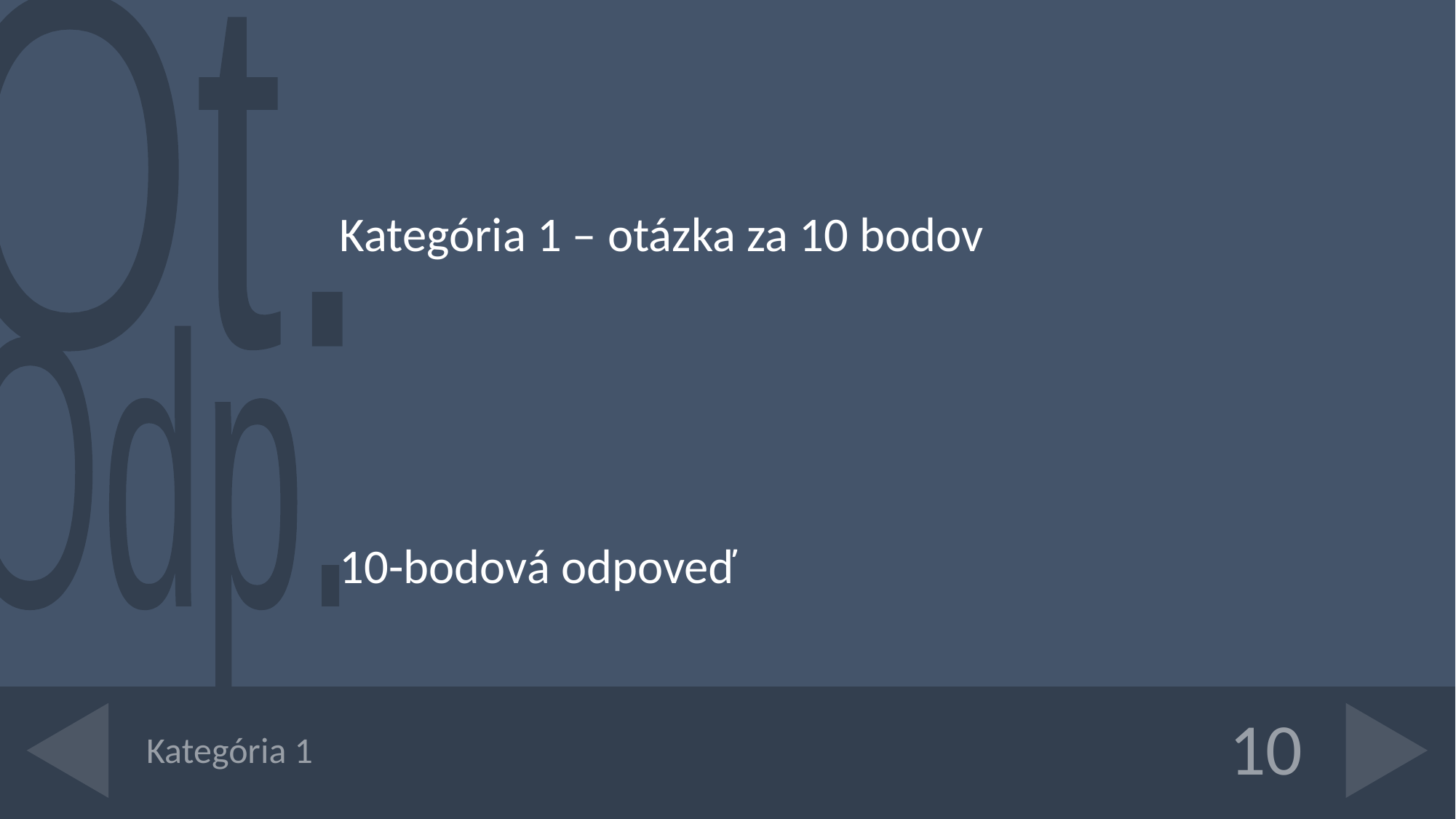

Kategória 1 – otázka za 10 bodov
10-bodová odpoveď
# Kategória 1
10